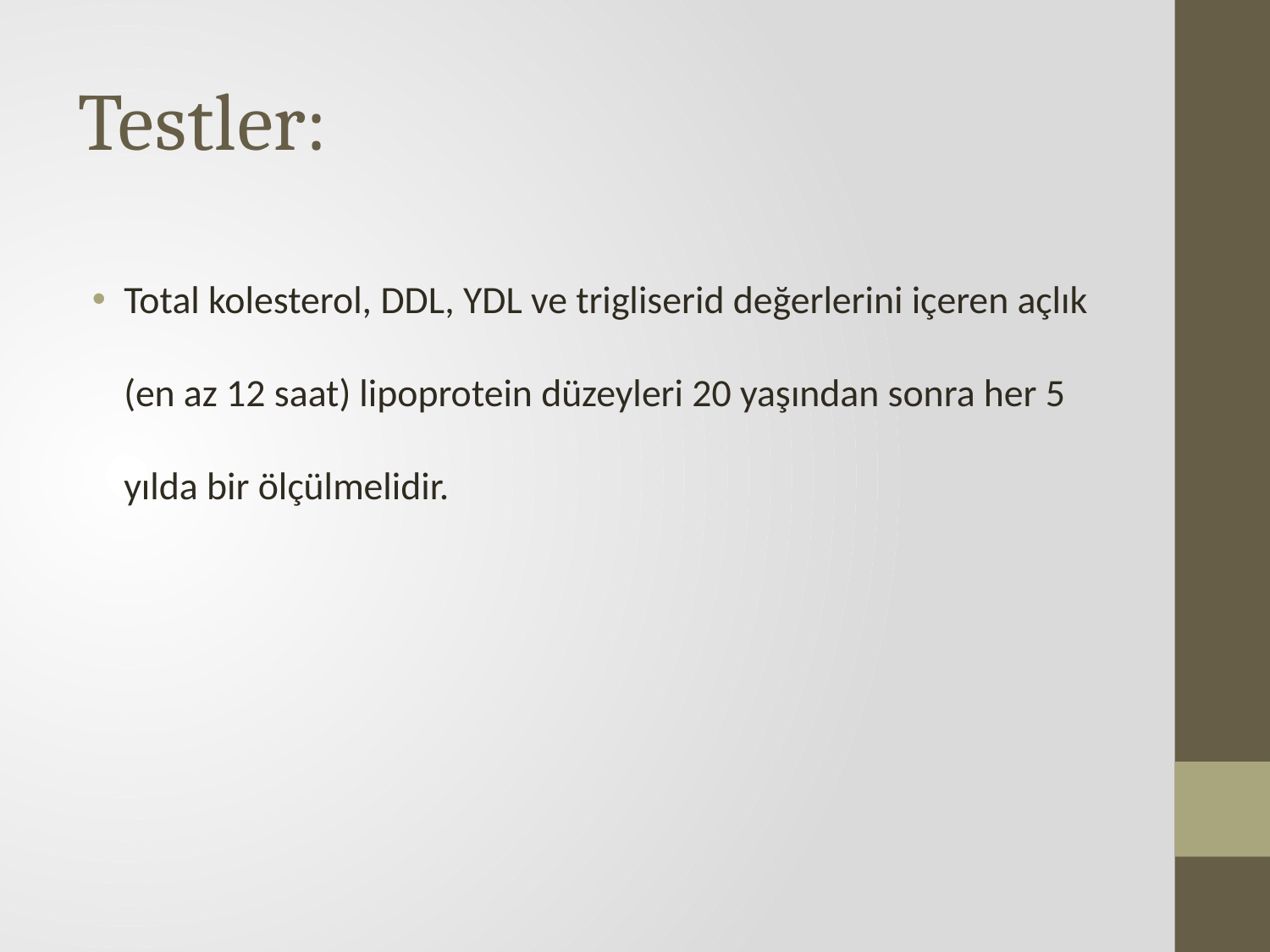

# Testler:
Total kolesterol, DDL, YDL ve trigliserid değerlerini içeren açlık (en az 12 saat) lipoprotein düzeyleri 20 yaşından sonra her 5 yılda bir ölçülmelidir.